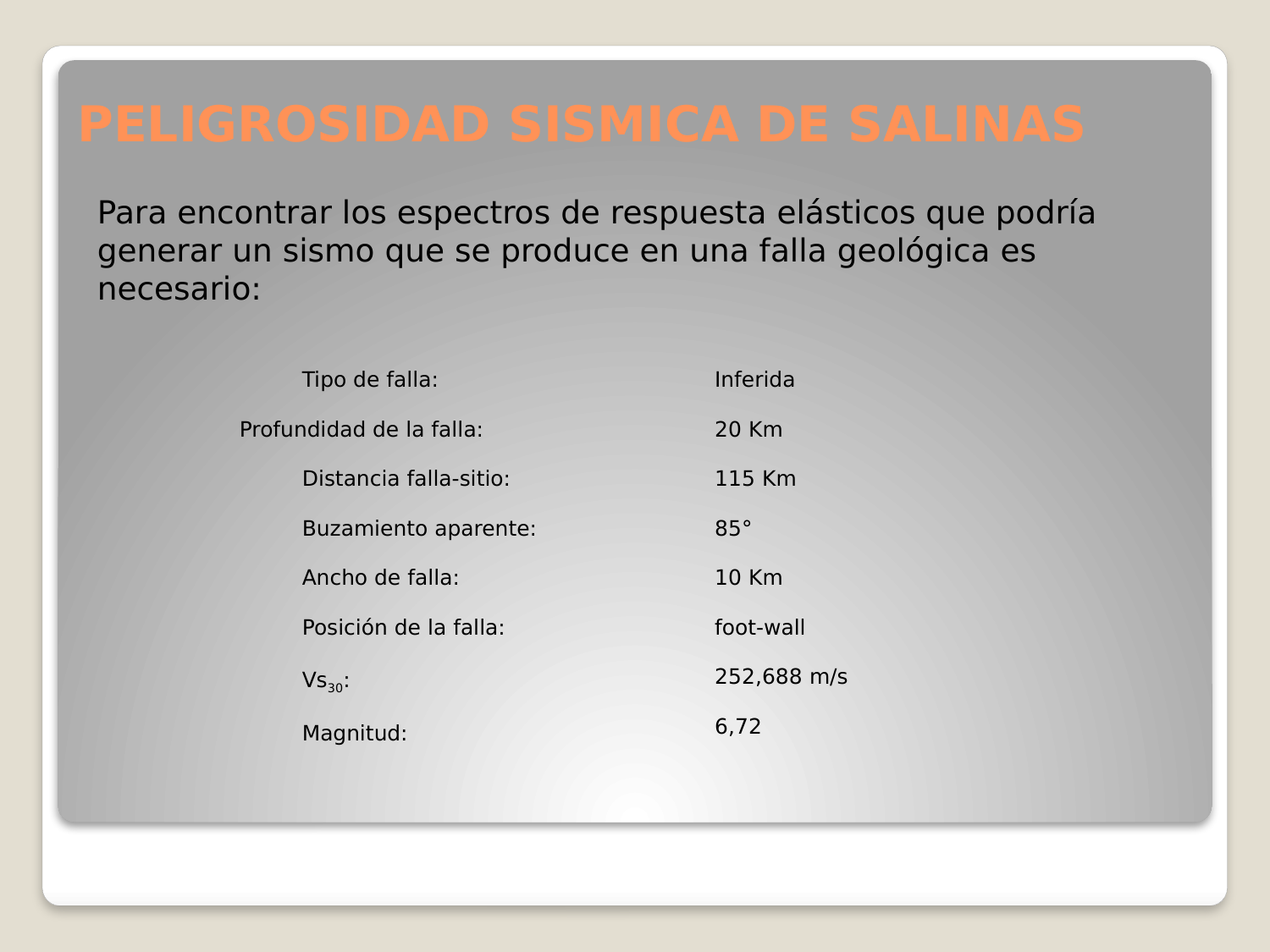

# PELIGROSIDAD SISMICA DE SALINAS
Para encontrar los espectros de respuesta elásticos que podría generar un sismo que se produce en una falla geológica es necesario:
| Tipo de falla: Profundidad de la falla: Distancia falla-sitio: Buzamiento aparente: Ancho de falla: Posición de la falla: Vs30: Magnitud: | Inferida 20 Km 115 Km 85° 10 Km foot-wall 252,688 m/s 6,72 |
| --- | --- |